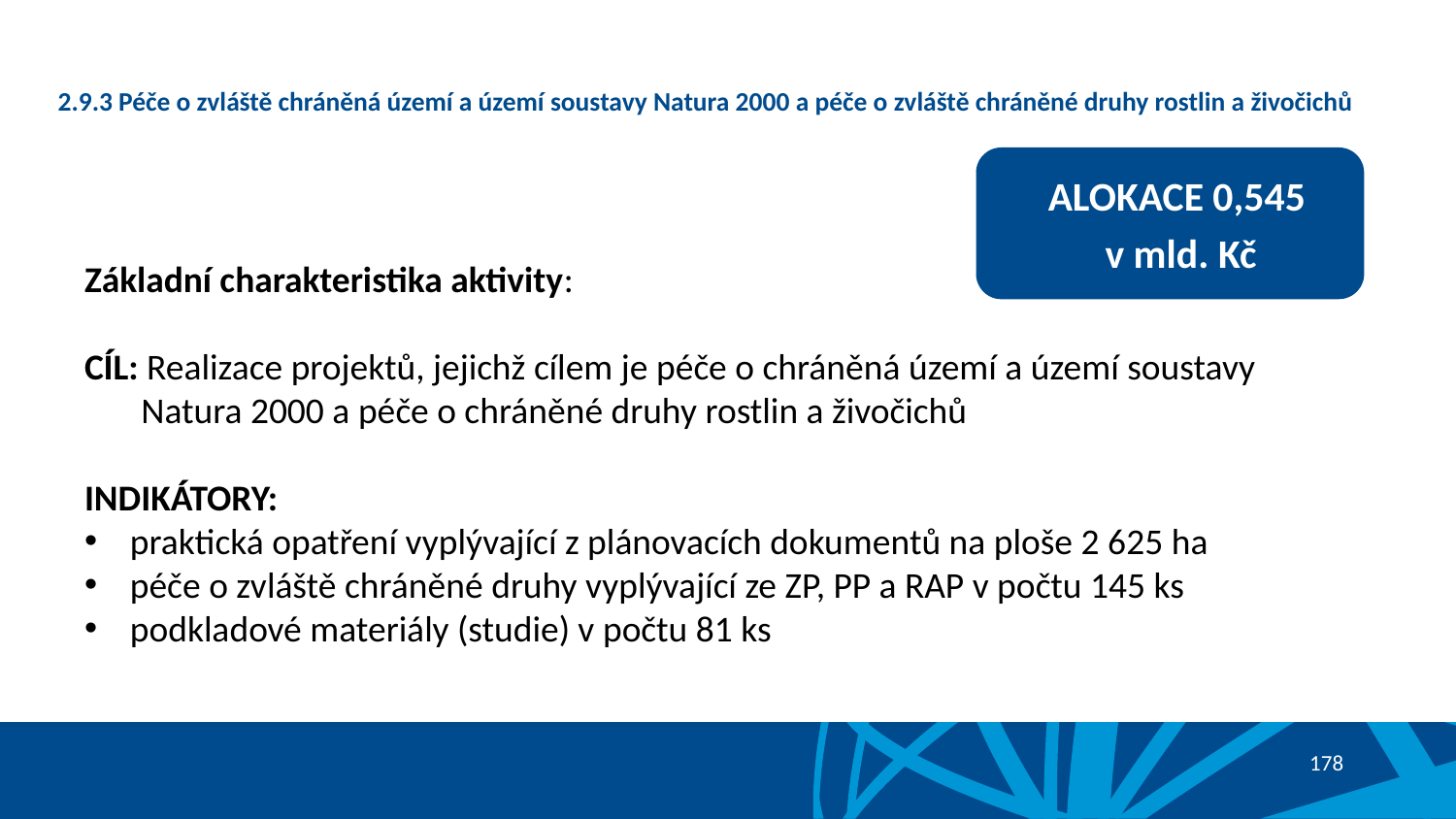

# 2.9.3 Péče o zvláště chráněná území a území soustavy Natura 2000 a péče o zvláště chráněné druhy rostlin a živočichů
ALOKACE 0,545
v mld. Kč
Základní charakteristika aktivity:

CÍL: Realizace projektů, jejichž cílem je péče o chráněná území a území soustavy Natura 2000 a péče o chráněné druhy rostlin a živočichů

INDIKÁTORY:
praktická opatření vyplývající z plánovacích dokumentů na ploše 2 625 ha
péče o zvláště chráněné druhy vyplývající ze ZP, PP a RAP v počtu 145 ks
podkladové materiály (studie) v počtu 81 ks